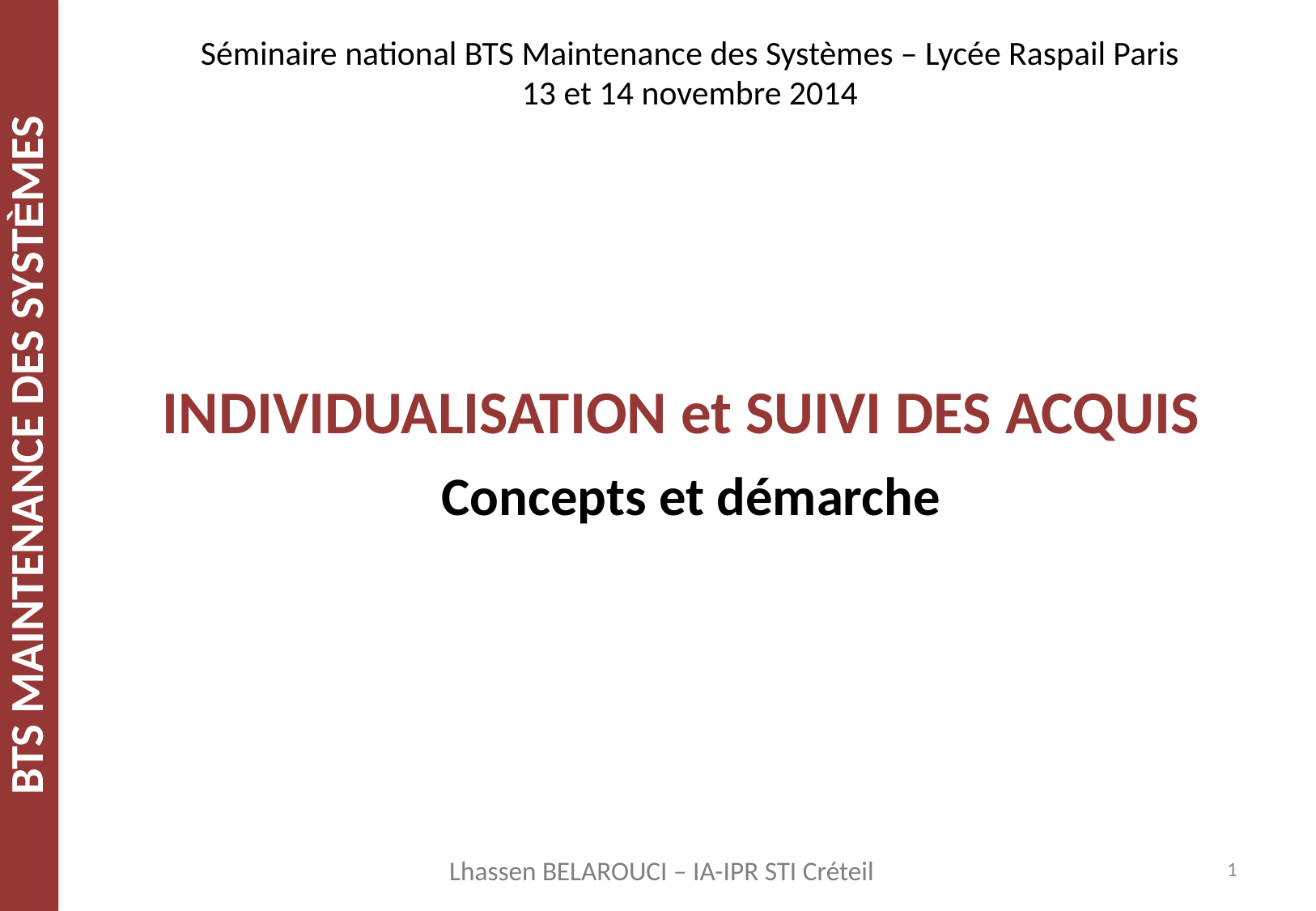

Séminaire national BTS Maintenance des Systèmes – Lycée Raspail Paris
13 et 14 novembre 2014
# INDIVIDUALISATION et SUIVI DES ACQUIS
Concepts et démarche
1
Lhassen BELAROUCI – IA-IPR STI Créteil